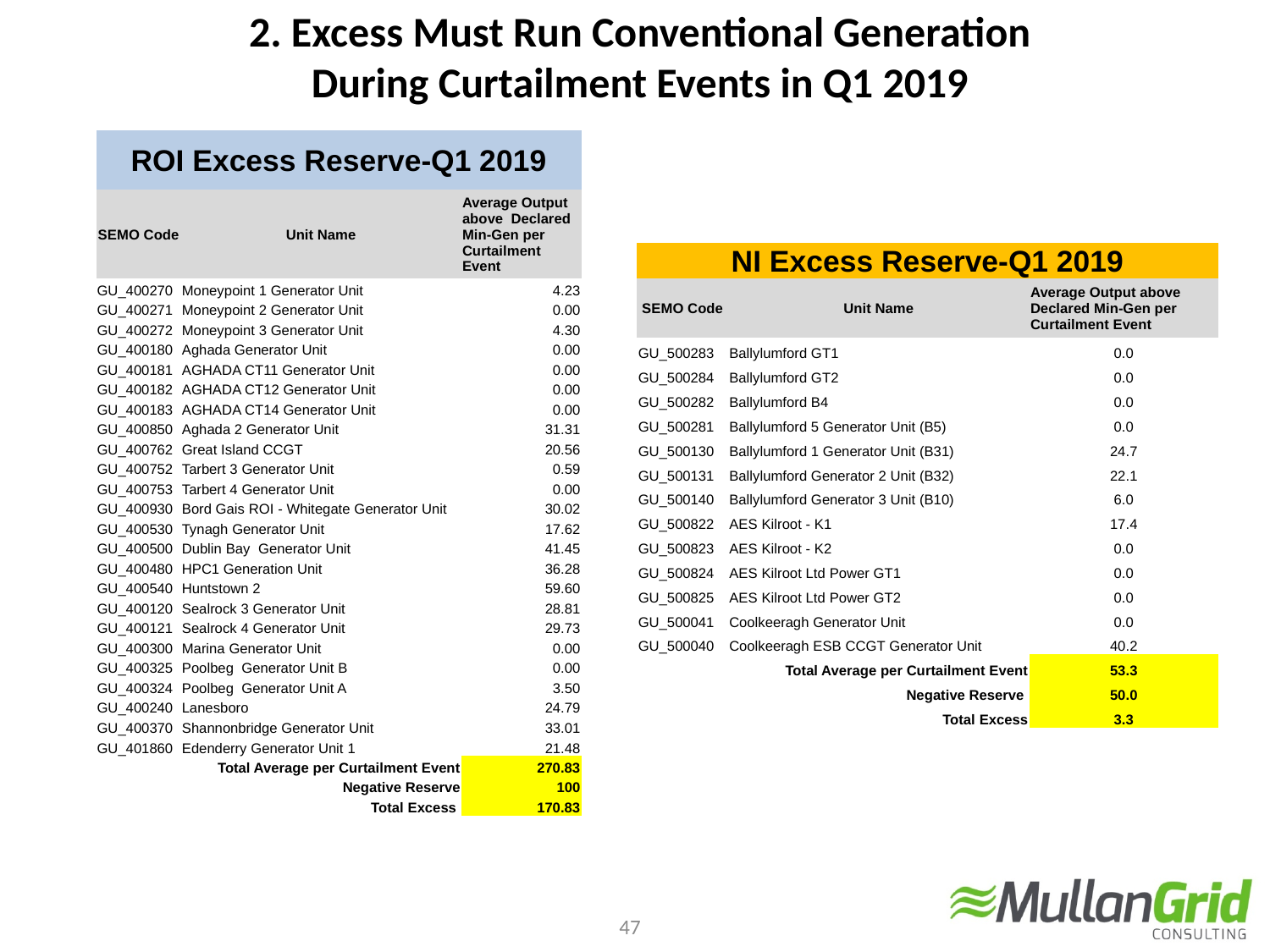

2. Excess Must Run Conventional Generation
During Curtailment Events in Q1 2019
| ROI Excess Reserve-Q1 2019 |  |  |
| --- | --- | --- |
| SEMO Code | Unit Name | Average Output above Declared Min-Gen per Curtailment Event |
| GU\_400270 | Moneypoint 1 Generator Unit | 4.23 |
| GU\_400271 | Moneypoint 2 Generator Unit | 0.00 |
| GU\_400272 | Moneypoint 3 Generator Unit | 4.30 |
| GU\_400180 | Aghada Generator Unit | 0.00 |
| GU\_400181 | AGHADA CT11 Generator Unit | 0.00 |
| GU\_400182 | AGHADA CT12 Generator Unit | 0.00 |
| GU\_400183 | AGHADA CT14 Generator Unit | 0.00 |
| GU\_400850 | Aghada 2 Generator Unit | 31.31 |
| GU\_400762 | Great Island CCGT | 20.56 |
| GU\_400752 | Tarbert 3 Generator Unit | 0.59 |
| GU\_400753 | Tarbert 4 Generator Unit | 0.00 |
| GU\_400930 | Bord Gais ROI - Whitegate Generator Unit | 30.02 |
| GU\_400530 | Tynagh Generator Unit | 17.62 |
| GU\_400500 | Dublin Bay Generator Unit | 41.45 |
| GU\_400480 | HPC1 Generation Unit | 36.28 |
| GU\_400540 | Huntstown 2 | 59.60 |
| GU\_400120 | Sealrock 3 Generator Unit | 28.81 |
| GU\_400121 | Sealrock 4 Generator Unit | 29.73 |
| GU\_400300 | Marina Generator Unit | 0.00 |
| GU\_400325 | Poolbeg Generator Unit B | 0.00 |
| GU\_400324 | Poolbeg Generator Unit A | 3.50 |
| GU\_400240 | Lanesboro | 24.79 |
| GU\_400370 | Shannonbridge Generator Unit | 33.01 |
| GU\_401860 | Edenderry Generator Unit 1 | 21.48 |
|  | Total Average per Curtailment Event | 270.83 |
|  | Negative Reserve | 100 |
|  | Total Excess | 170.83 |
| NI Excess Reserve-Q1 2019 |  |  |
| --- | --- | --- |
| SEMO Code | Unit Name | Average Output above Declared Min-Gen per Curtailment Event |
| GU\_500283 | Ballylumford GT1 | 0.0 |
| GU\_500284 | Ballylumford GT2 | 0.0 |
| GU\_500282 | Ballylumford B4 | 0.0 |
| GU\_500281 | Ballylumford 5 Generator Unit (B5) | 0.0 |
| GU\_500130 | Ballylumford 1 Generator Unit (B31) | 24.7 |
| GU\_500131 | Ballylumford Generator 2 Unit (B32) | 22.1 |
| GU\_500140 | Ballylumford Generator 3 Unit (B10) | 6.0 |
| GU\_500822 | AES Kilroot - K1 | 17.4 |
| GU\_500823 | AES Kilroot - K2 | 0.0 |
| GU\_500824 | AES Kilroot Ltd Power GT1 | 0.0 |
| GU\_500825 | AES Kilroot Ltd Power GT2 | 0.0 |
| GU\_500041 | Coolkeeragh Generator Unit | 0.0 |
| GU\_500040 | Coolkeeragh ESB CCGT Generator Unit | 40.2 |
| Total Average per Curtailment Event |  | 53.3 |
| Negative Reserve |  | 50.0 |
| Total Excess |  | 3.3 |
47